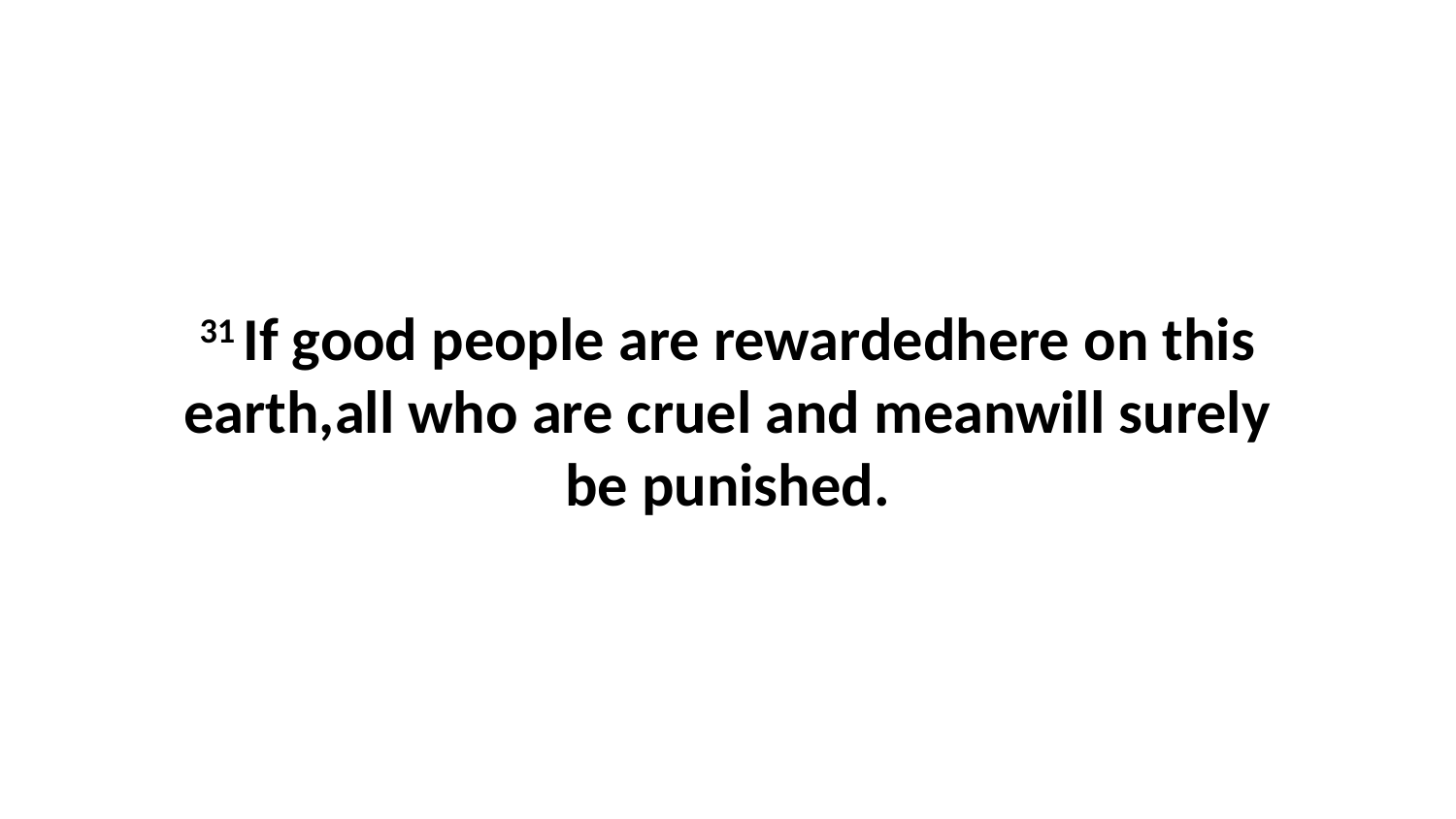

31 If good people are rewardedhere on this earth,all who are cruel and meanwill surely be punished.